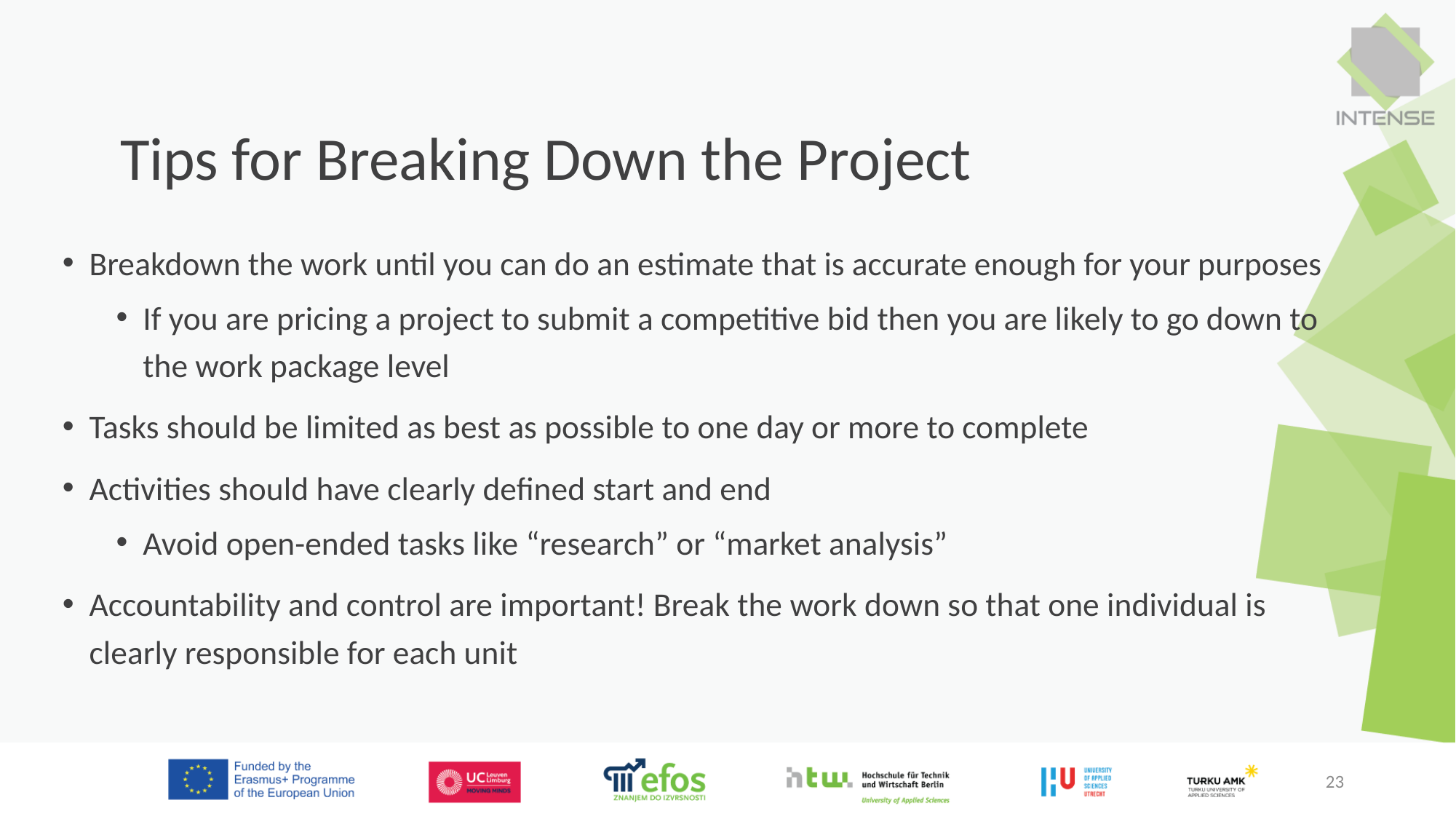

# Tips for Breaking Down the Project
Breakdown the work until you can do an estimate that is accurate enough for your purposes
If you are pricing a project to submit a competitive bid then you are likely to go down to the work package level
Tasks should be limited as best as possible to one day or more to complete
Activities should have clearly defined start and end
Avoid open-ended tasks like “research” or “market analysis”
Accountability and control are important! Break the work down so that one individual is clearly responsible for each unit
23